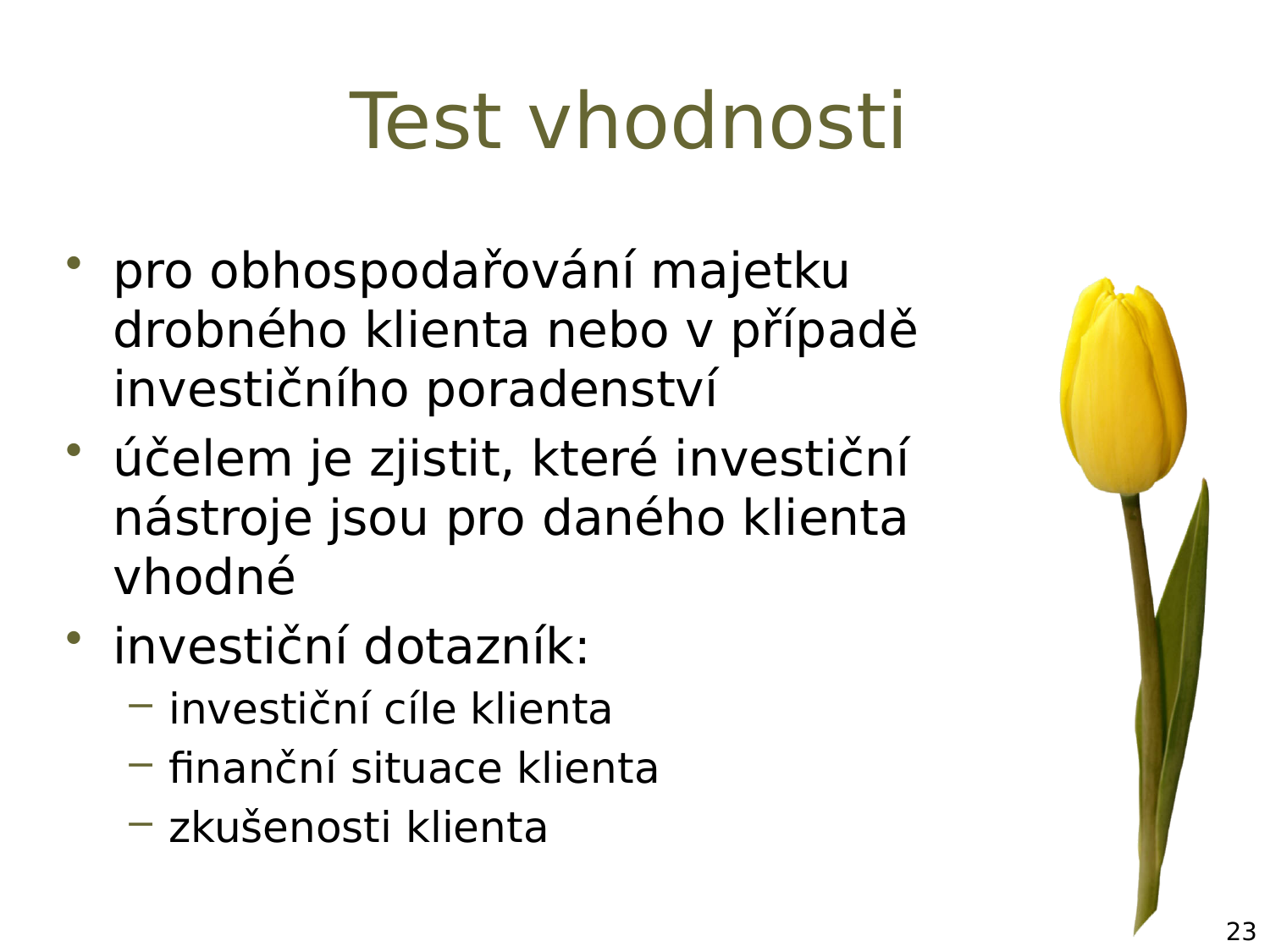

# Test vhodnosti
pro obhospodařování majetku drobného klienta nebo v případě investičního poradenství
účelem je zjistit, které investiční nástroje jsou pro daného klienta vhodné
investiční dotazník:
investiční cíle klienta
finanční situace klienta
zkušenosti klienta

23